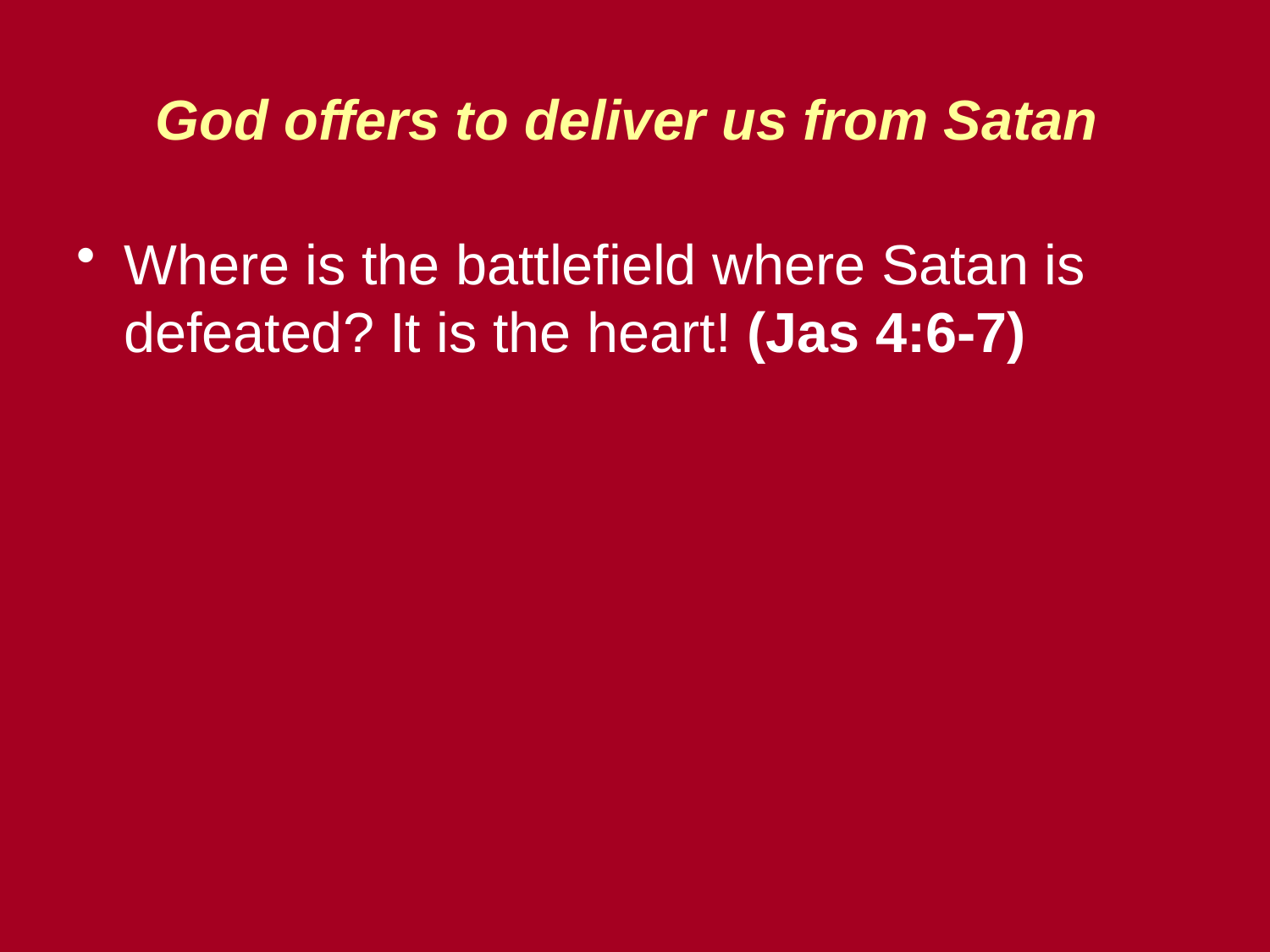

# God offers to deliver us from Satan
Where is the battlefield where Satan is defeated? It is the heart! (Jas 4:6-7)